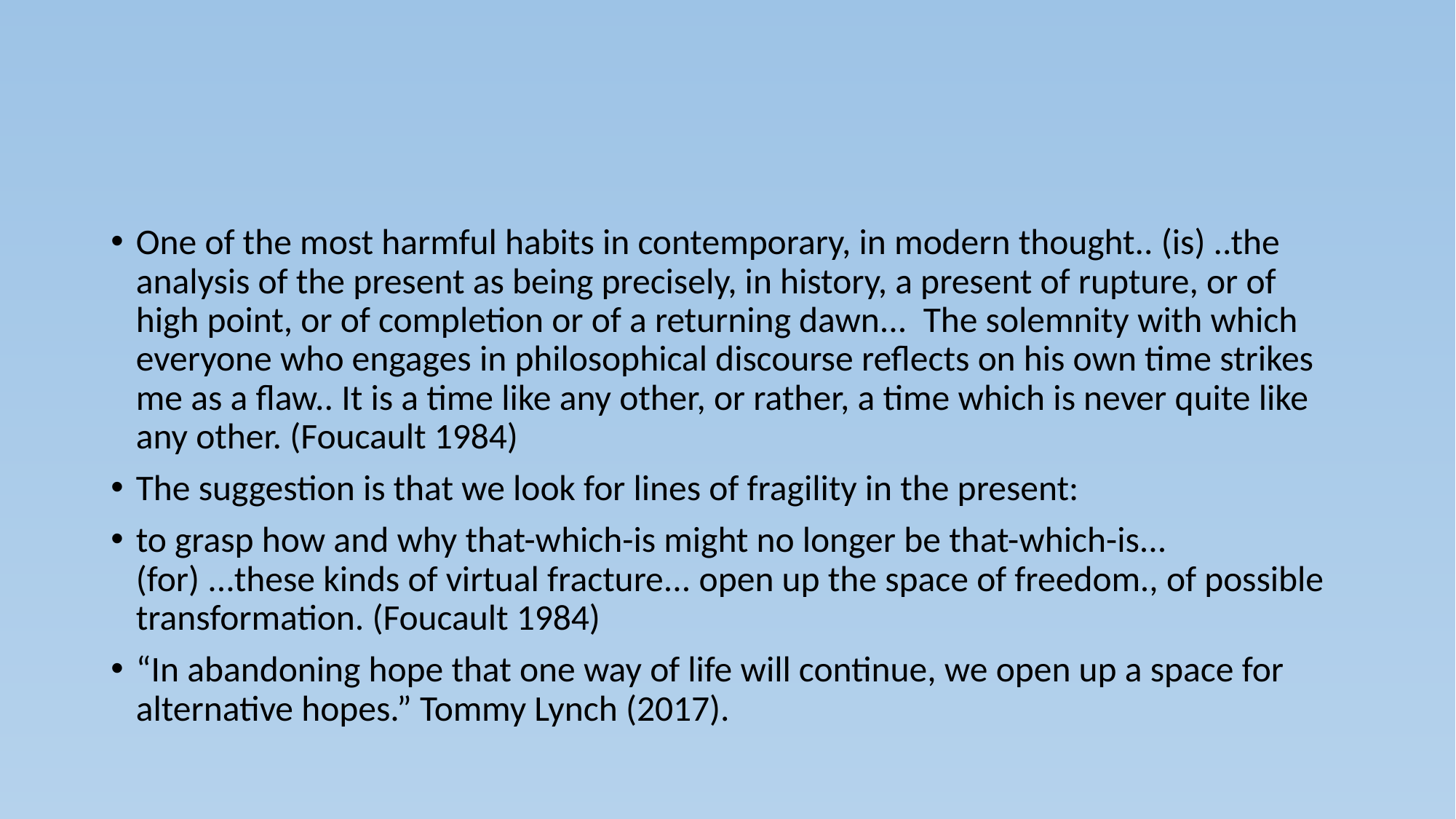

#
One of the most harmful habits in contemporary, in modern thought.. (is) ..the analysis of the present as being precisely, in history, a present of rupture, or of high point, or of completion or of a returning dawn...  The solemnity with which everyone who engages in philosophical discourse reflects on his own time strikes me as a flaw.. It is a time like any other, or rather, a time which is never quite like any other. (Foucault 1984)
The suggestion is that we look for lines of fragility in the present:
to grasp how and why that-which-is might no longer be that-which-is... (for) ...these kinds of virtual fracture... open up the space of freedom., of possible transformation. (Foucault 1984)
“In abandoning hope that one way of life will continue, we open up a space for alternative hopes.” Tommy Lynch (2017).